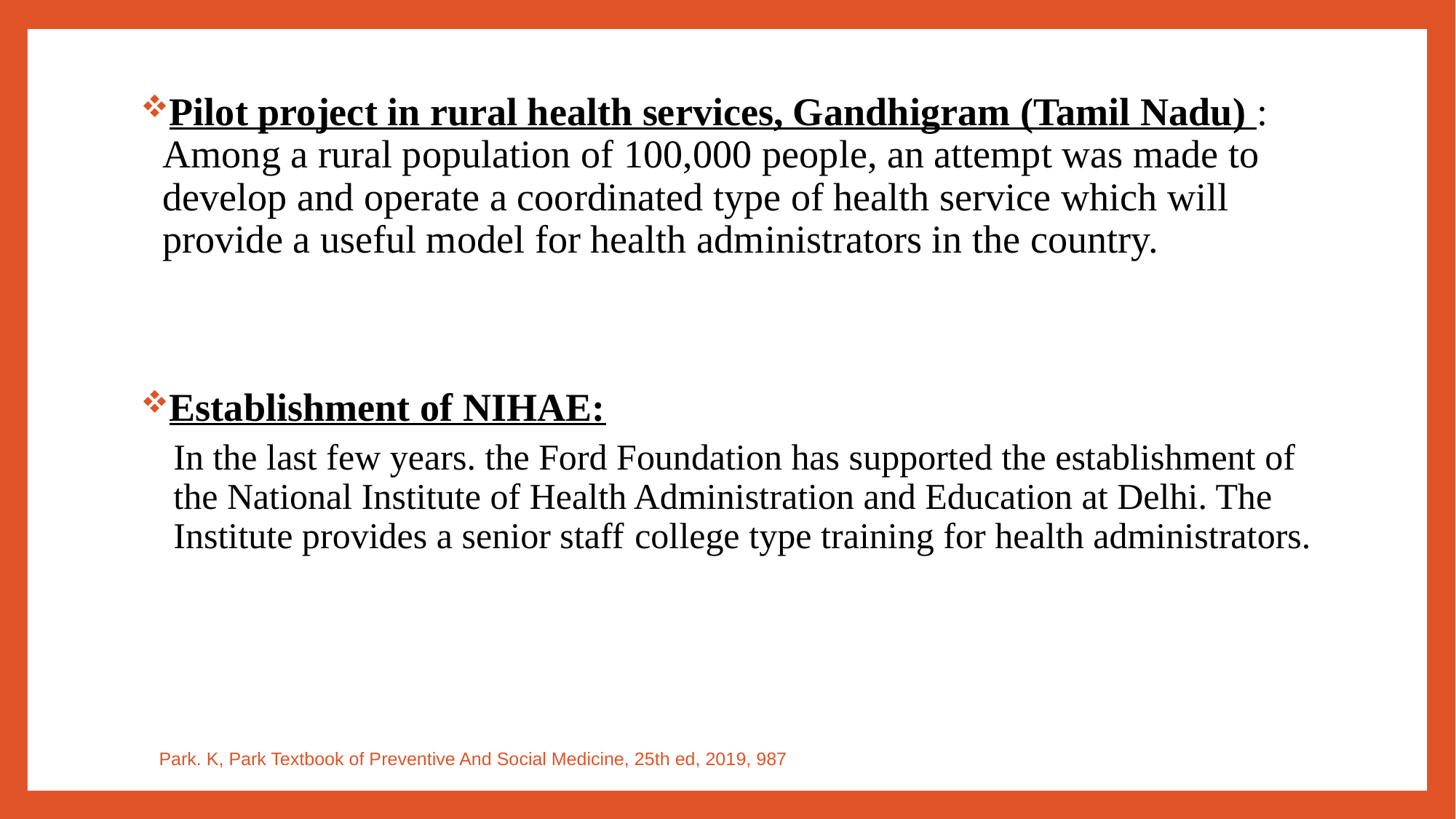

Pilot project in rural health services, Gandhigram (Tamil Nadu) : Among a rural population of 100,000 people, an attempt was made to develop and operate a coordinated type of health service which will provide a useful model for health administrators in the country.

Establishment of NIHAE:
In the last few years. the Ford Foundation has supported the establishment of the National Institute of Health Administration and Education at Delhi. The Institute provides a senior staff college type training for health administrators.
Park. K, Park Textbook of Preventive And Social Medicine, 25th ed, 2019, 987